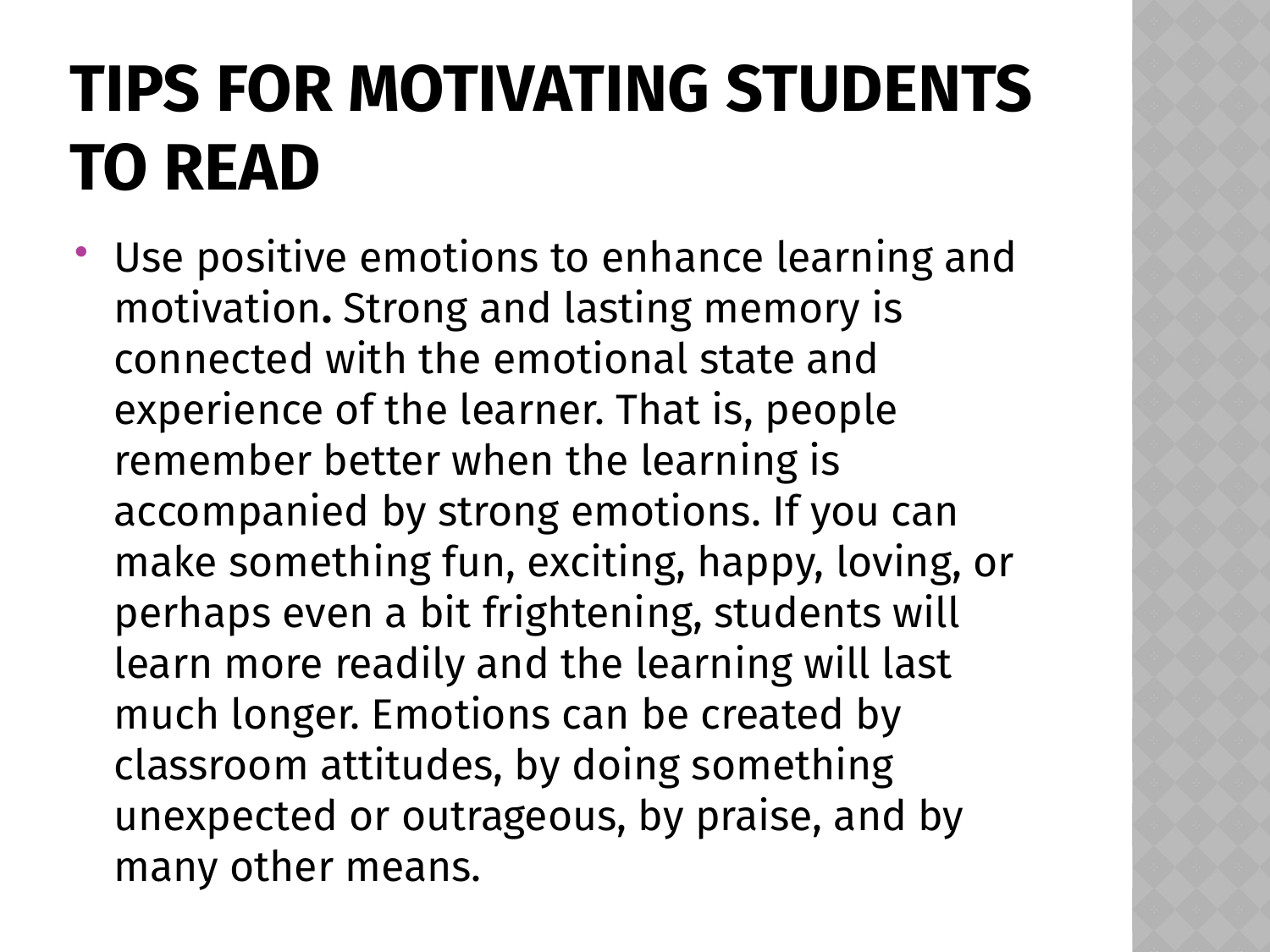

# Tips for motivating students to read
Use positive emotions to enhance learning and motivation. Strong and lasting memory is connected with the emotional state and experience of the learner. That is, people remember better when the learning is accompanied by strong emotions. If you can make something fun, exciting, happy, loving, or perhaps even a bit frightening, students will learn more readily and the learning will last much longer. Emotions can be created by classroom attitudes, by doing something unexpected or outrageous, by praise, and by many other means.